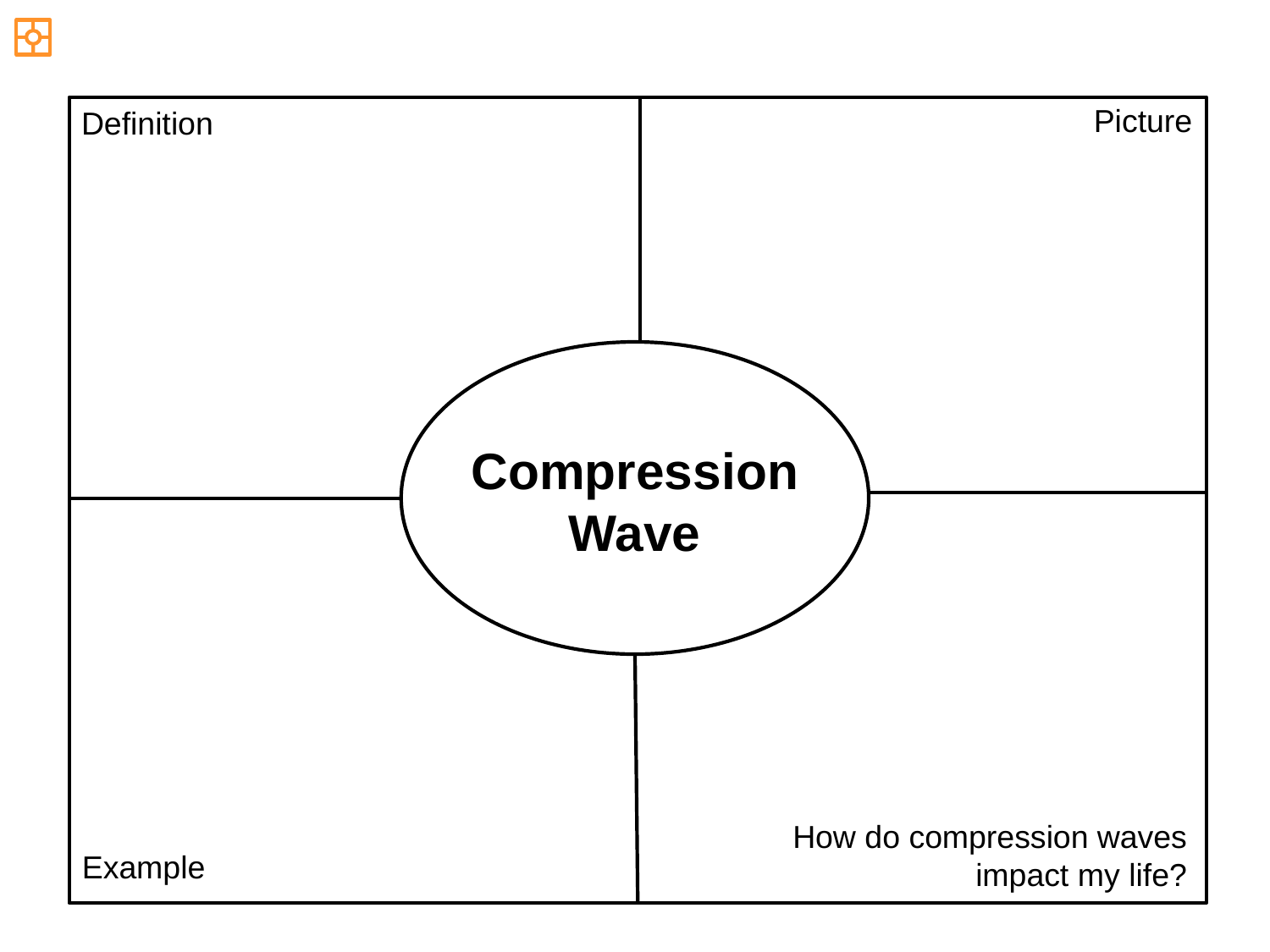

Picture

Definition

Compression Wave
How do compression waves
impact my life?
Example